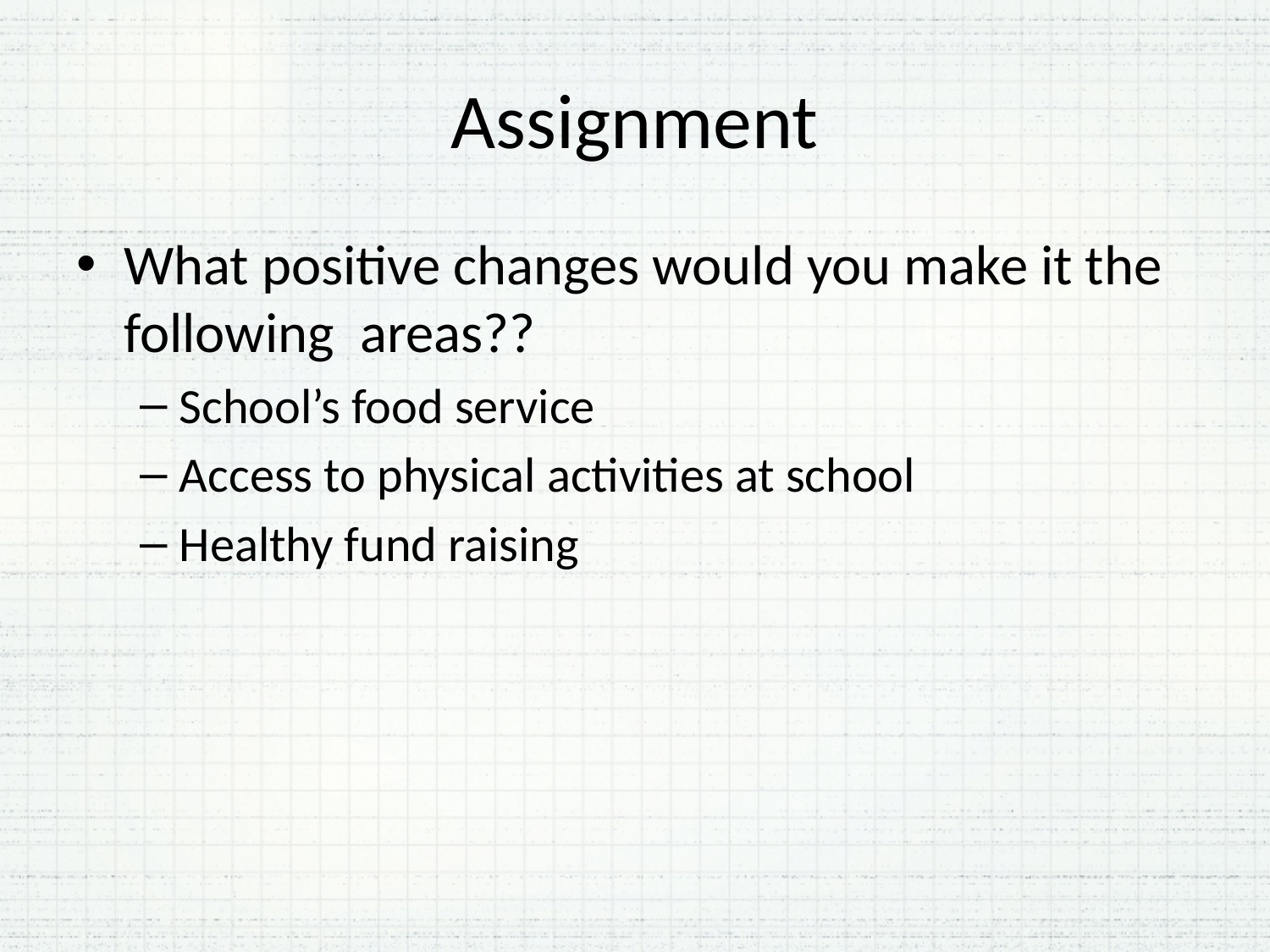

# Assignment
What positive changes would you make it the following  areas??
School’s food service
Access to physical activities at school
Healthy fund raising